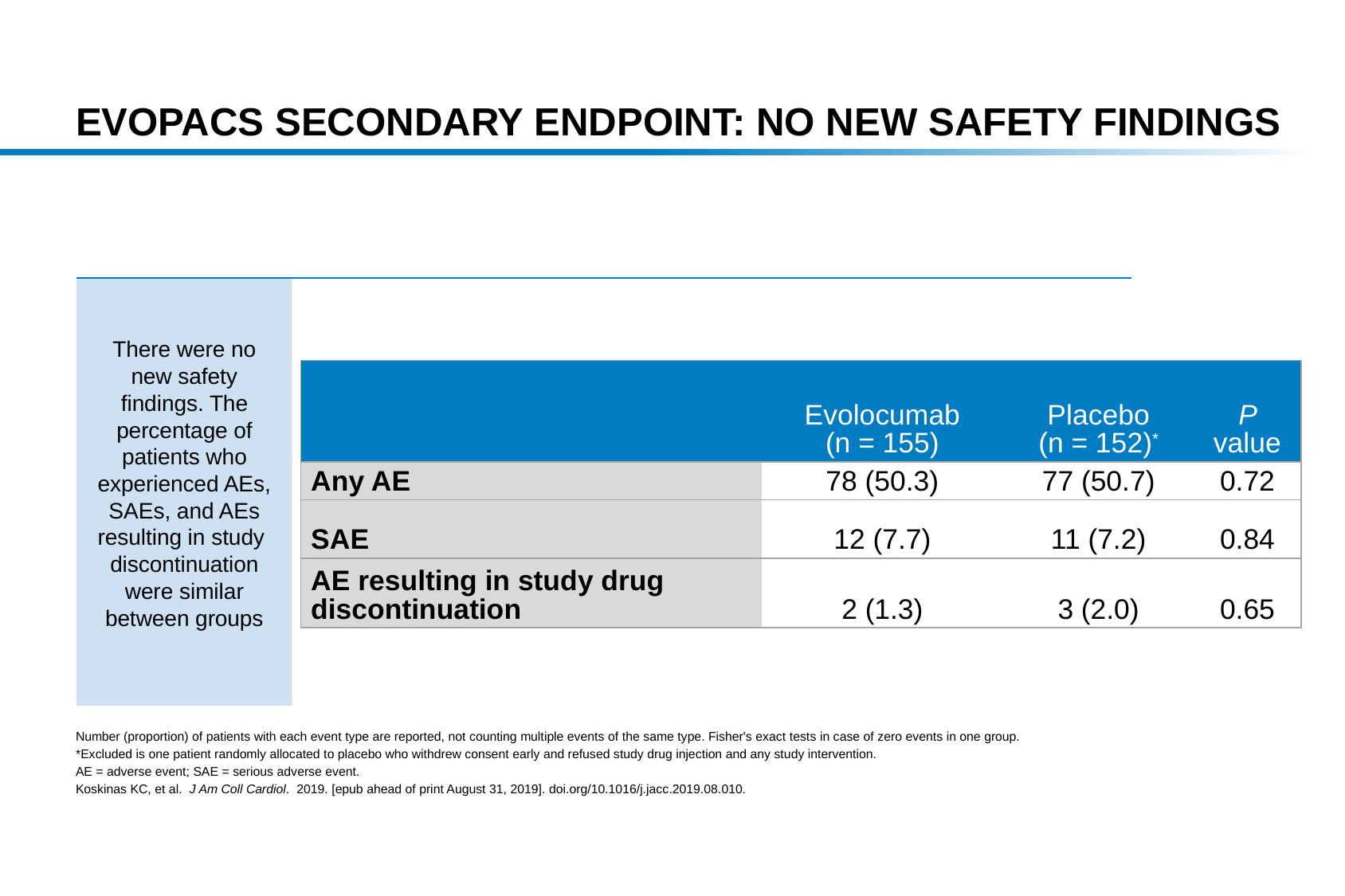

# EVOPACS Secondary Endpoint: No New Safety Findings

There were no new safety findings. The percentage of patients who experienced AEs, SAEs, and AEs resulting in study
discontinuation were similar between groups
|  | Evolocumab (n = 155) | Placebo (n = 152)\* | P value |
| --- | --- | --- | --- |
| Any AE | 78 (50.3) | 77 (50.7) | 0.72 |
| SAE | 12 (7.7) | 11 (7.2) | 0.84 |
| AE resulting in study drug discontinuation | 2 (1.3) | 3 (2.0) | 0.65 |
Number (proportion) of patients with each event type are reported, not counting multiple events of the same type. Fisher's exact tests in case of zero events in one group.
*Excluded is one patient randomly allocated to placebo who withdrew consent early and refused study drug injection and any study intervention.
AE = adverse event; SAE = serious adverse event.
Koskinas KC, et al.  J Am Coll Cardiol.  2019. [epub ahead of print August 31, 2019]. doi.org/10.1016/j.jacc.2019.08.010.